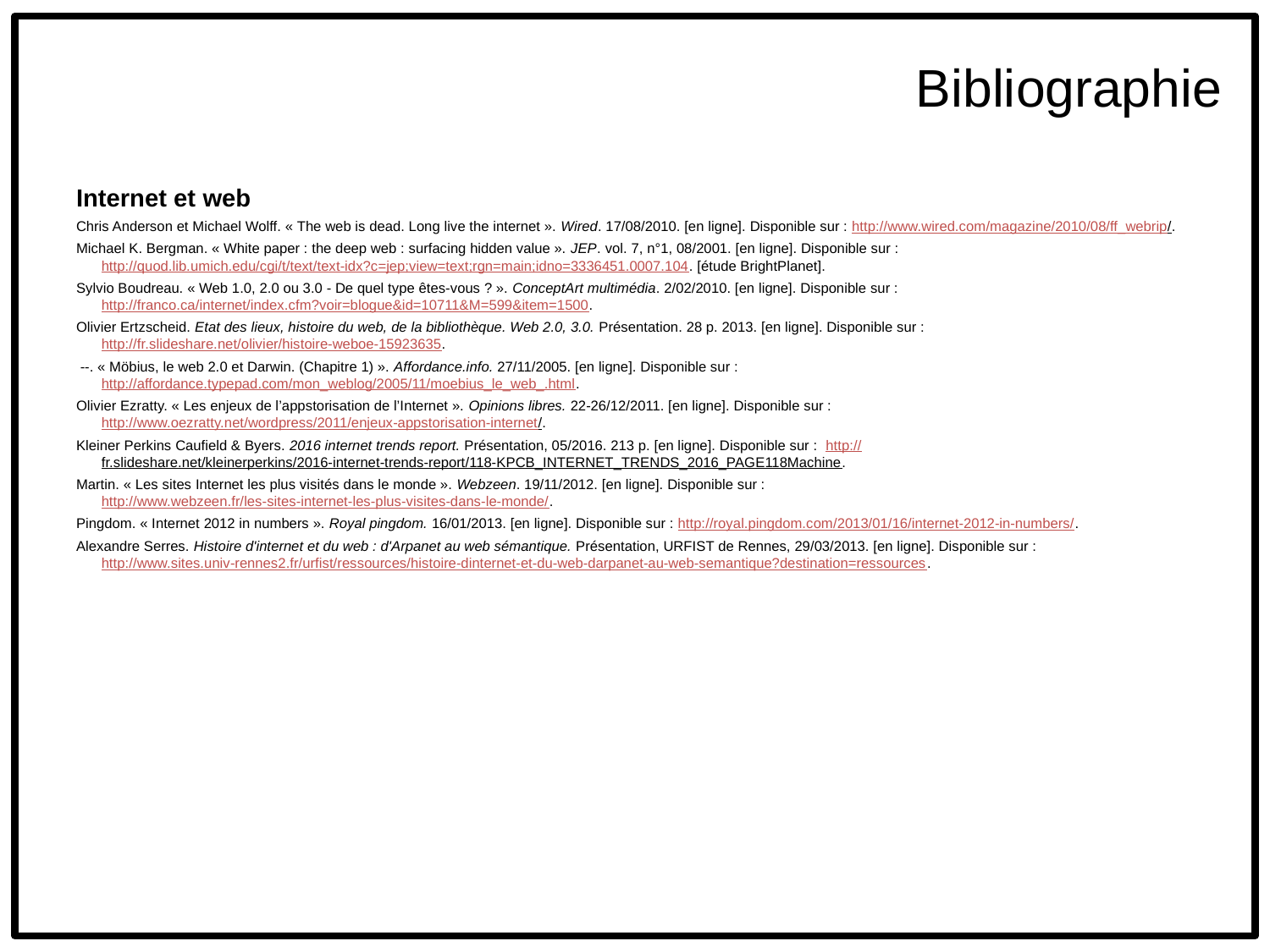

Bibliographie
Internet et web
Chris Anderson et Michael Wolff. « The web is dead. Long live the internet ». Wired. 17/08/2010. [en ligne]. Disponible sur : http://www.wired.com/magazine/2010/08/ff_webrip/.
Michael K. Bergman. « White paper : the deep web : surfacing hidden value ». JEP. vol. 7, n°1, 08/2001. [en ligne]. Disponible sur : http://quod.lib.umich.edu/cgi/t/text/text-idx?c=jep;view=text;rgn=main;idno=3336451.0007.104. [étude BrightPlanet].
Sylvio Boudreau. « Web 1.0, 2.0 ou 3.0 - De quel type êtes-vous ? ». ConceptArt multimédia. 2/02/2010. [en ligne]. Disponible sur : http://franco.ca/internet/index.cfm?voir=blogue&id=10711&M=599&item=1500.
Olivier Ertzscheid. Etat des lieux, histoire du web, de la bibliothèque. Web 2.0, 3.0. Présentation. 28 p. 2013. [en ligne]. Disponible sur : http://fr.slideshare.net/olivier/histoire-weboe-15923635.
 --. « Möbius, le web 2.0 et Darwin. (Chapitre 1) ». Affordance.info. 27/11/2005. [en ligne]. Disponible sur : http://affordance.typepad.com/mon_weblog/2005/11/moebius_le_web_.html.
Olivier Ezratty. « Les enjeux de l’appstorisation de l’Internet ». Opinions libres. 22-26/12/2011. [en ligne]. Disponible sur : http://www.oezratty.net/wordpress/2011/enjeux-appstorisation-internet/.
Kleiner Perkins Caufield & Byers. 2016 internet trends report. Présentation, 05/2016. 213 p. [en ligne]. Disponible sur :  http://fr.slideshare.net/kleinerperkins/2016-internet-trends-report/118-KPCB_INTERNET_TRENDS_2016_PAGE118Machine.
Martin. « Les sites Internet les plus visités dans le monde ». Webzeen. 19/11/2012. [en ligne]. Disponible sur : http://www.webzeen.fr/les-sites-internet-les-plus-visites-dans-le-monde/.
Pingdom. « Internet 2012 in numbers ». Royal pingdom. 16/01/2013. [en ligne]. Disponible sur : http://royal.pingdom.com/2013/01/16/internet-2012-in-numbers/.
Alexandre Serres. Histoire d'internet et du web : d'Arpanet au web sémantique. Présentation, URFIST de Rennes, 29/03/2013. [en ligne]. Disponible sur : http://www.sites.univ-rennes2.fr/urfist/ressources/histoire-dinternet-et-du-web-darpanet-au-web-semantique?destination=ressources.